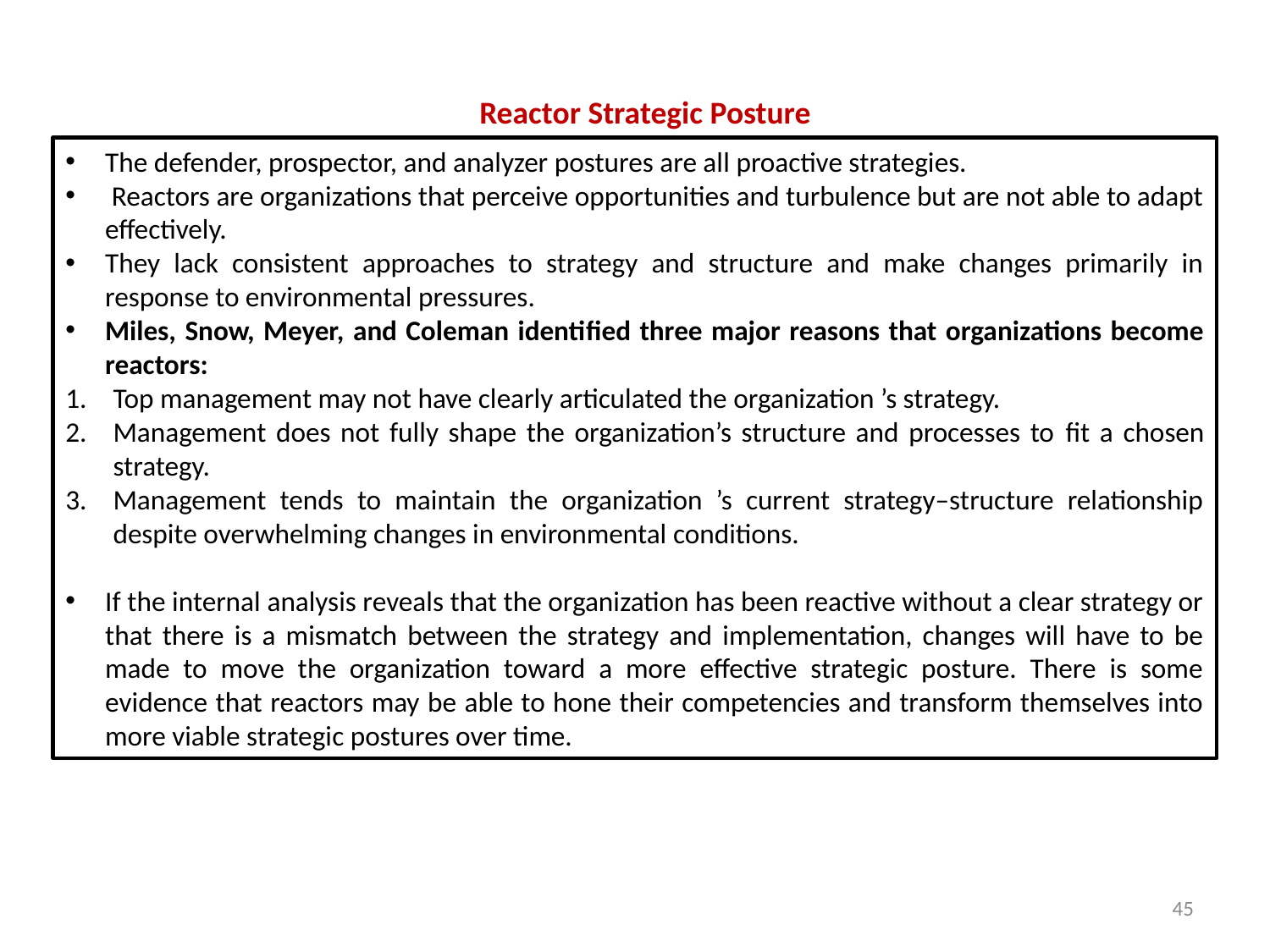

Reactor Strategic Posture
The defender, prospector, and analyzer postures are all proactive strategies.
 Reactors are organizations that perceive opportunities and turbulence but are not able to adapt effectively.
They lack consistent approaches to strategy and structure and make changes primarily in response to environmental pressures.
Miles, Snow, Meyer, and Coleman identiﬁed three major reasons that organizations become reactors:
Top management may not have clearly articulated the organization ’s strategy.
Management does not fully shape the organization’s structure and processes to ﬁt a chosen strategy.
Management tends to maintain the organization ’s current strategy–structure relationship despite overwhelming changes in environmental conditions.

If the internal analysis reveals that the organization has been reactive without a clear strategy or that there is a mismatch between the strategy and implementation, changes will have to be made to move the organization toward a more effective strategic posture. There is some evidence that reactors may be able to hone their competencies and transform themselves into more viable strategic postures over time.
45